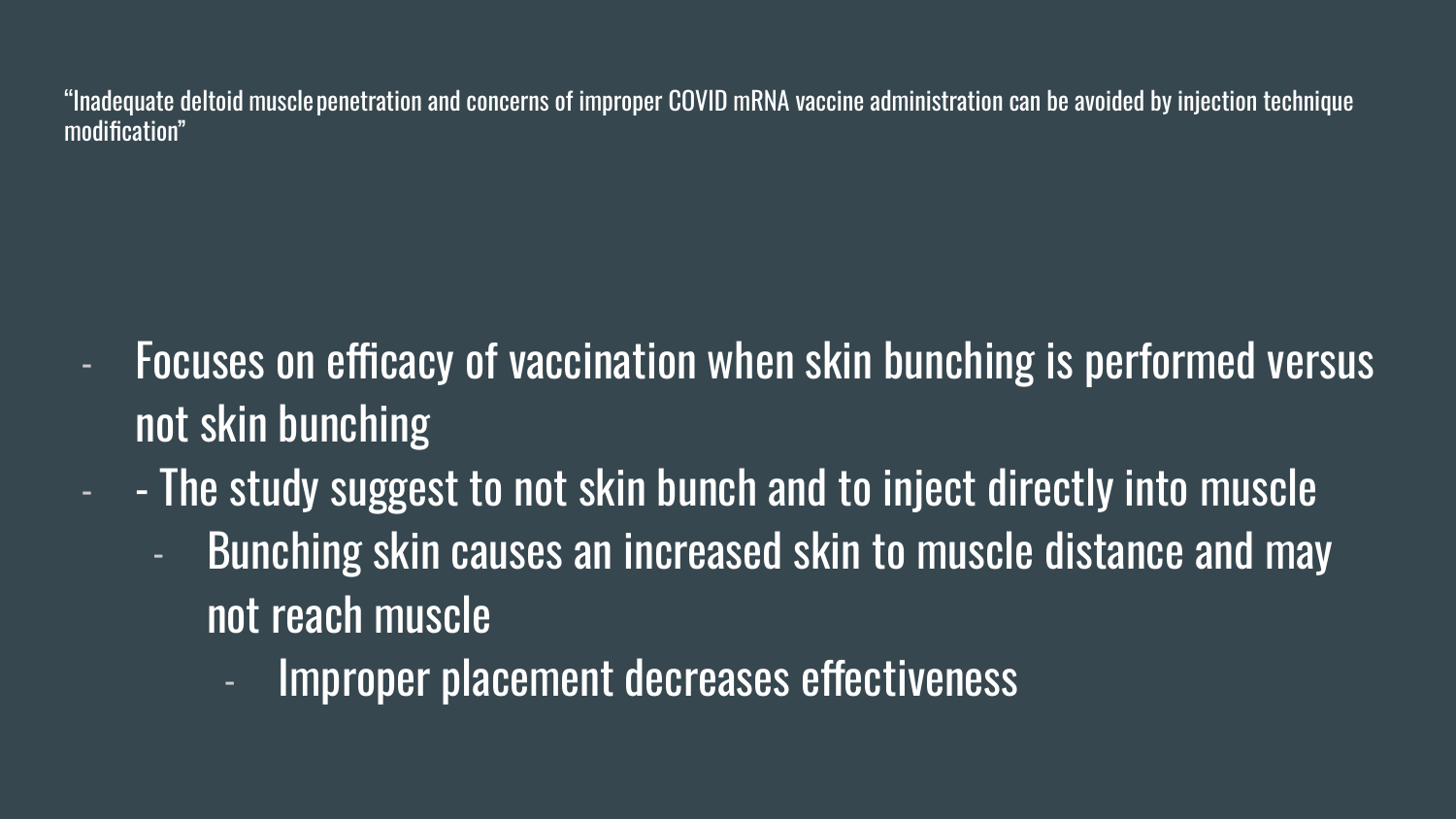

# “Inadequate deltoid  muscle penetration and concerns of improper COVID mRNA vaccine administration can be avoided by injection technique modification”
Focuses on efficacy of vaccination when skin bunching is performed versus not skin bunching
- The study suggest to not skin bunch and to inject directly into muscle
Bunching skin causes an increased skin to muscle distance and may not reach muscle
Improper placement decreases effectiveness